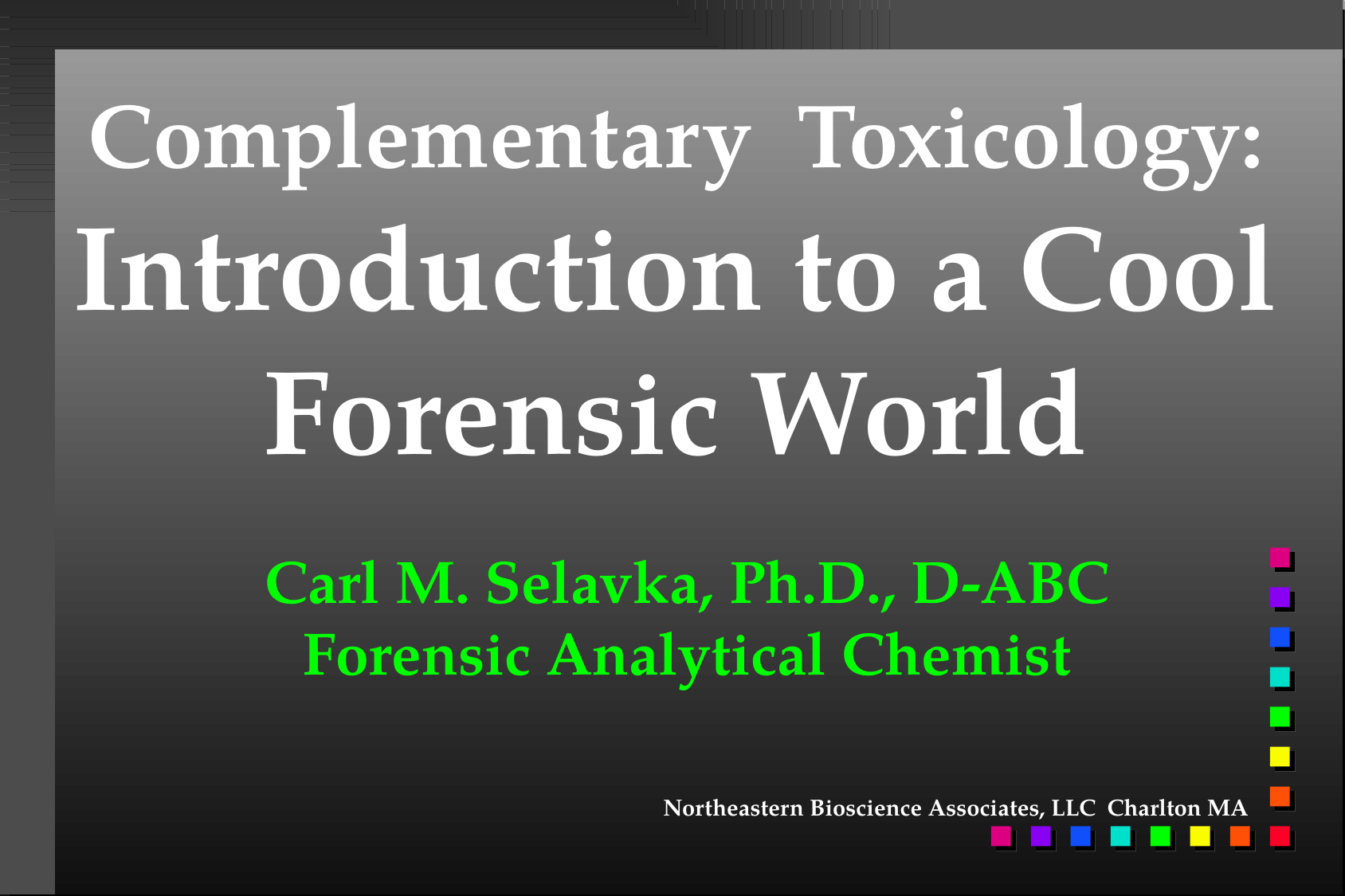

# Complementary  Toxicology: Introduction to a Cool Forensic World
Carl M. Selavka, Ph.D., D-ABC
Forensic Analytical Chemist
Northeastern Bioscience Associates, LLC  Charlton MA